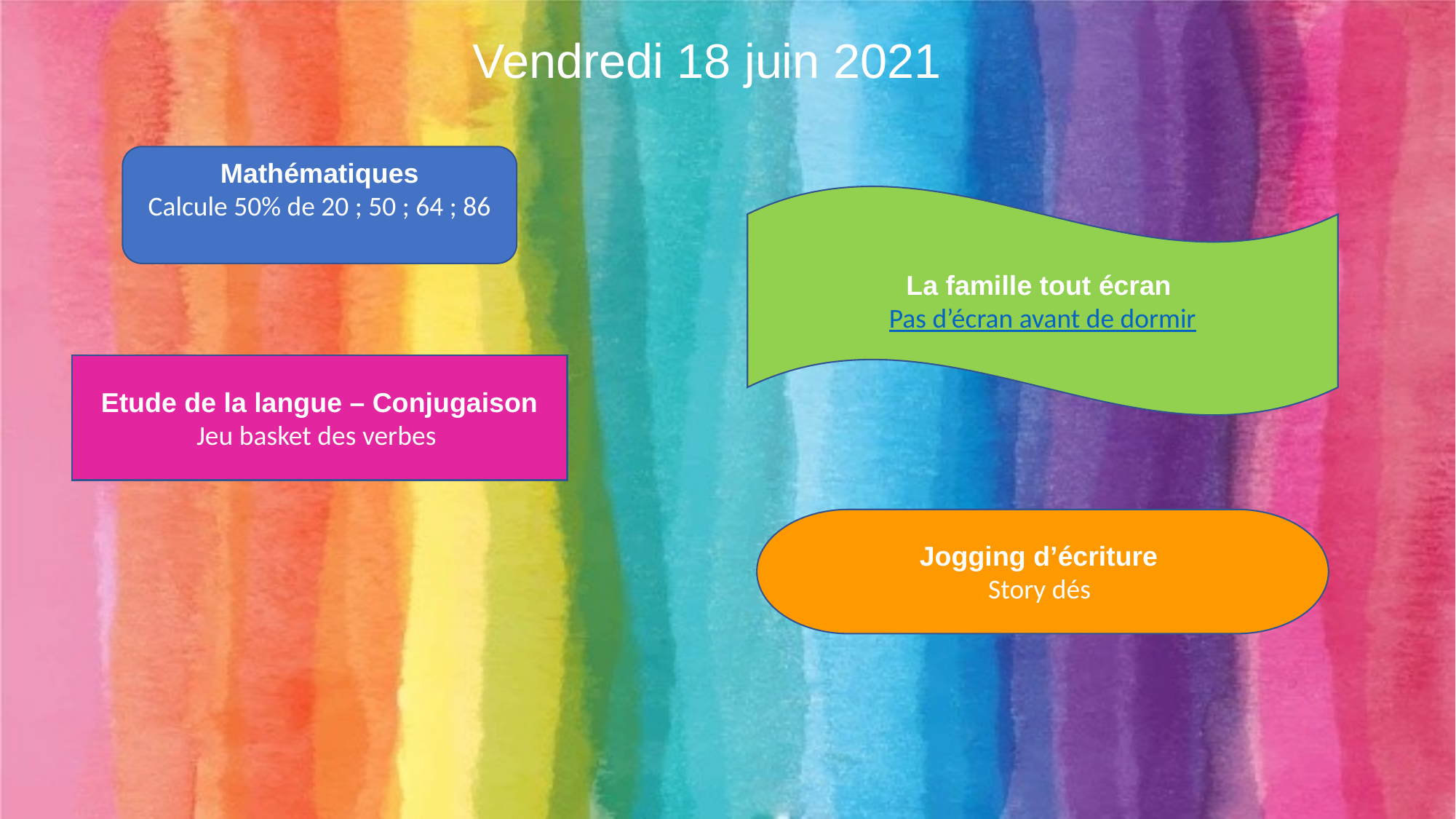

Vendredi 18 juin 2021
Mathématiques
Calcule 50% de 20 ; 50 ; 64 ; 86

La famille tout écran
Pas d’écran avant de dormir
Etude de la langue – Conjugaison
Jeu basket des verbes
Jogging d’écriture
Story dés